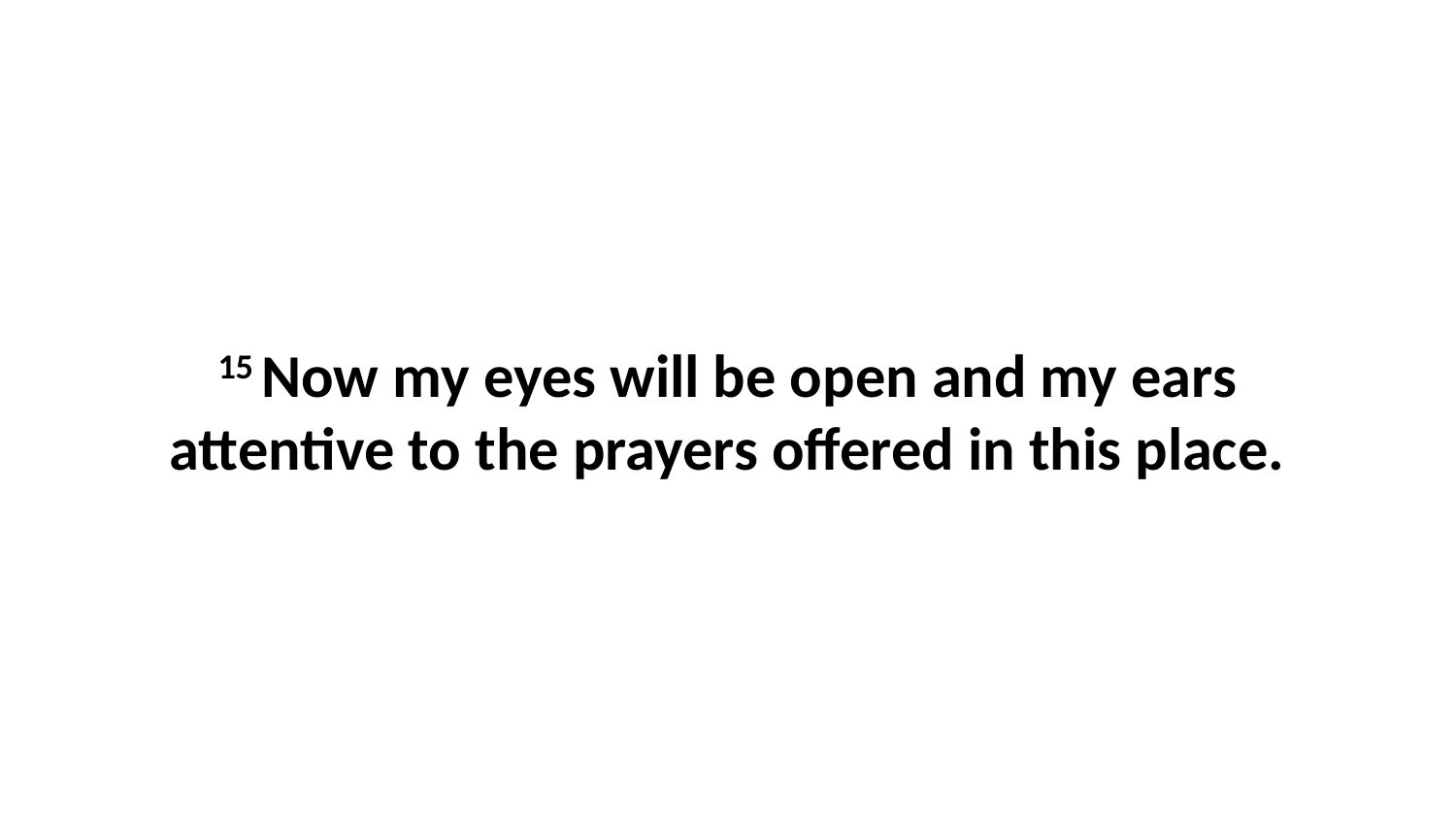

15 Now my eyes will be open and my ears attentive to the prayers offered in this place.